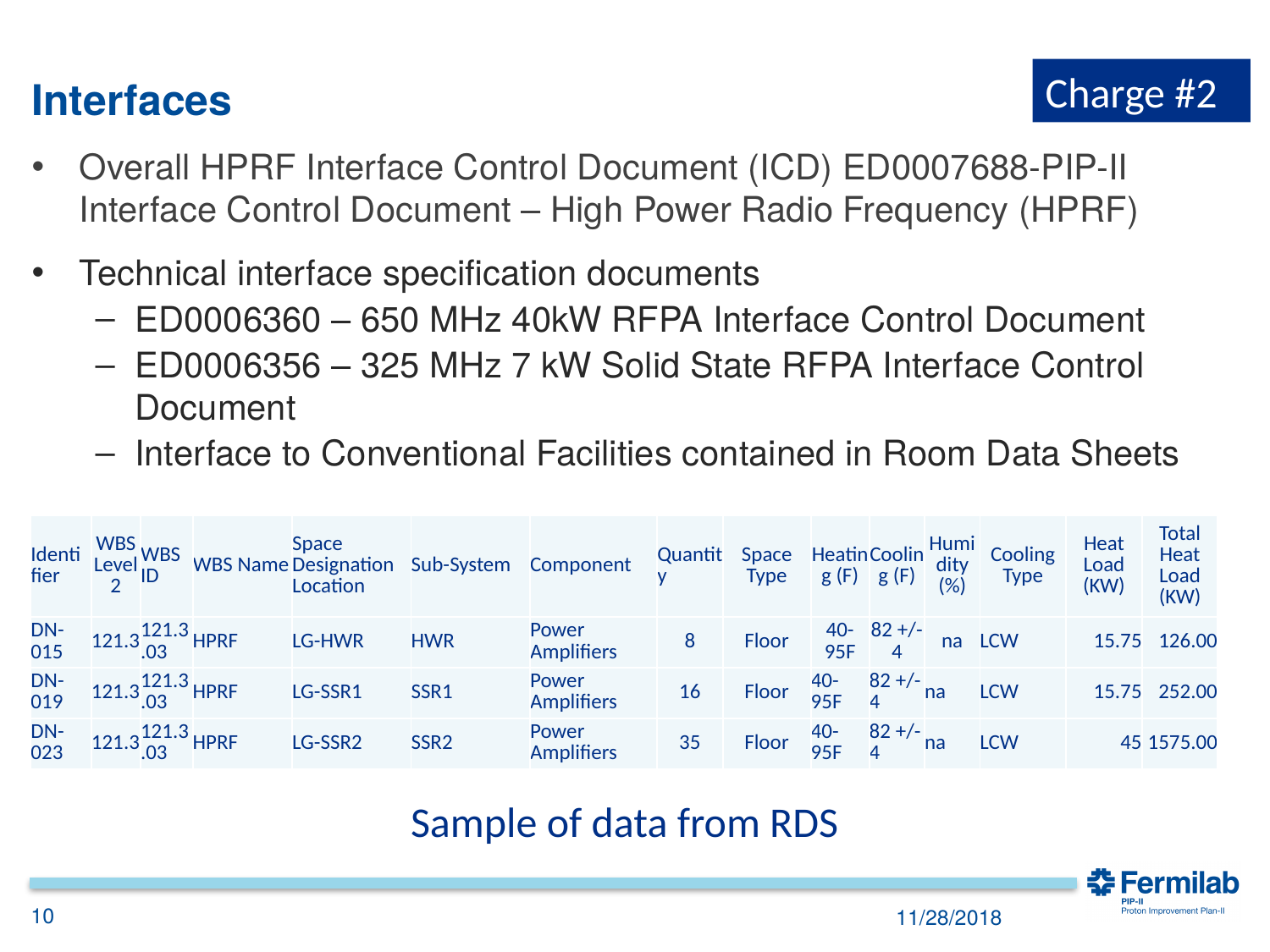

Charge #2
# Interfaces
Overall HPRF Interface Control Document (ICD) ED0007688-PIP-II Interface Control Document – High Power Radio Frequency (HPRF)
Technical interface specification documents
ED0006360 – 650 MHz 40kW RFPA Interface Control Document
ED0006356 – 325 MHz 7 kW Solid State RFPA Interface Control Document
Interface to Conventional Facilities contained in Room Data Sheets

| Identifier | WBS Level 2 | WBS ID | WBS Name | Space Designation Location | Sub-System | Component | Quantity | Space Type | Heating (F) | Cooling (F) | Humidity (%) | Cooling Type | Heat Load (KW) | Total Heat Load (KW) |
| --- | --- | --- | --- | --- | --- | --- | --- | --- | --- | --- | --- | --- | --- | --- |
| DN-015 | 121.3 | 121.3.03 | HPRF | LG-HWR | HWR | Power Amplifiers | 8 | Floor | 40-95F | 82 +/-4 | na | LCW | 15.75 | 126.00 |
| DN-019 | 121.3 | 121.3.03 | HPRF | LG-SSR1 | SSR1 | Power Amplifiers | 16 | Floor | 40-95F | 82 +/-4 | na | LCW | 15.75 | 252.00 |
| DN-023 | 121.3 | 121.3.03 | HPRF | LG-SSR2 | SSR2 | Power Amplifiers | 35 | Floor | 40-95F | 82 +/-4 | na | LCW | 45 | 1575.00 |
Sample of data from RDS
10
11/28/2018